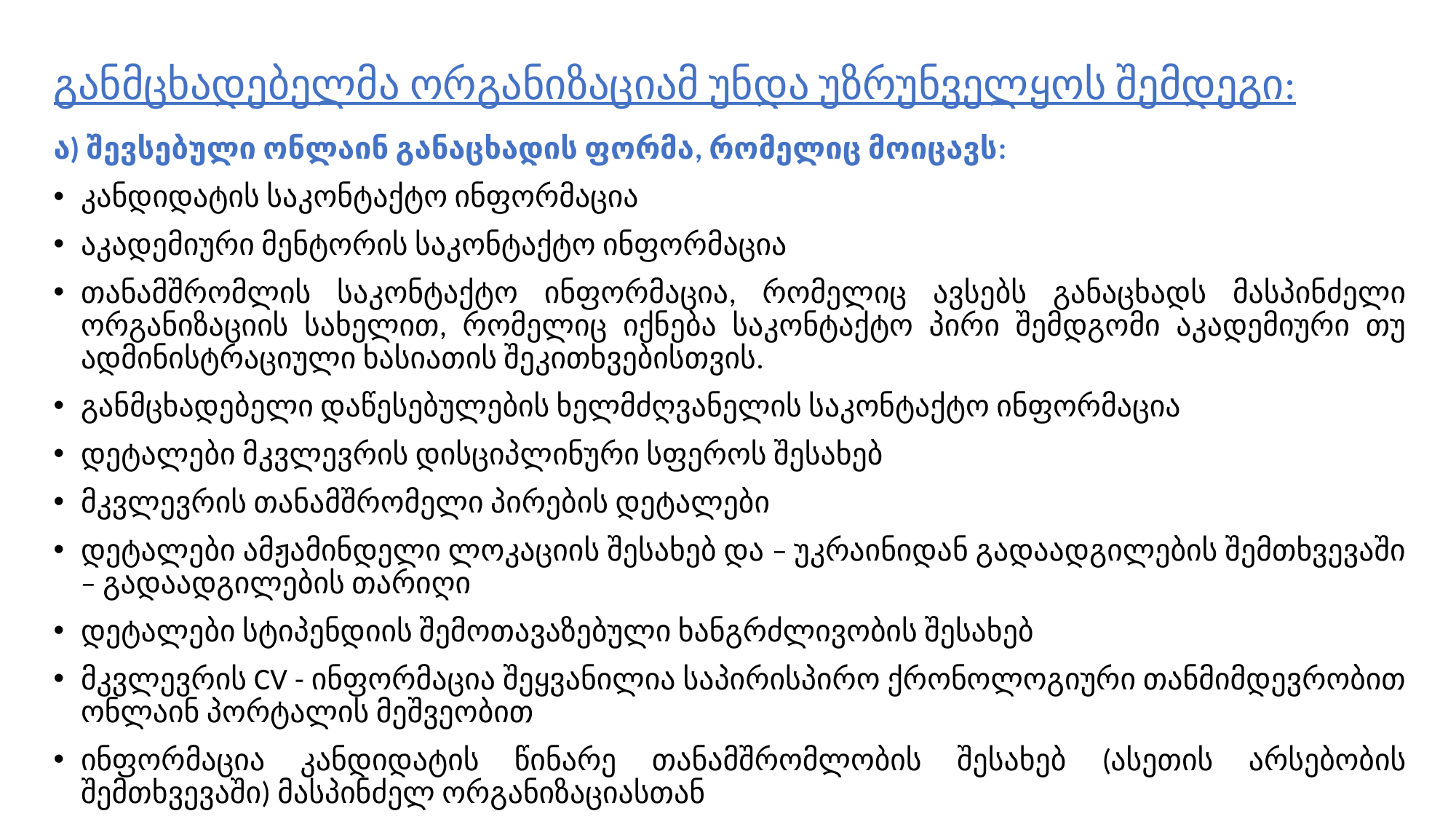

# განმცხადებელმა ორგანიზაციამ უნდა უზრუნველყოს შემდეგი:
ა) შევსებული ონლაინ განაცხადის ფორმა, რომელიც მოიცავს:
კანდიდატის საკონტაქტო ინფორმაცია
აკადემიური მენტორის საკონტაქტო ინფორმაცია
თანამშრომლის საკონტაქტო ინფორმაცია, რომელიც ავსებს განაცხადს მასპინძელი ორგანიზაციის სახელით, რომელიც იქნება საკონტაქტო პირი შემდგომი აკადემიური თუ ადმინისტრაციული ხასიათის შეკითხვებისთვის.
განმცხადებელი დაწესებულების ხელმძღვანელის საკონტაქტო ინფორმაცია
დეტალები მკვლევრის დისციპლინური სფეროს შესახებ
მკვლევრის თანამშრომელი პირების დეტალები
დეტალები ამჟამინდელი ლოკაციის შესახებ და – უკრაინიდან გადაადგილების შემთხვევაში – გადაადგილების თარიღი
დეტალები სტიპენდიის შემოთავაზებული ხანგრძლივობის შესახებ
მკვლევრის CV - ინფორმაცია შეყვანილია საპირისპირო ქრონოლოგიური თანმიმდევრობით ონლაინ პორტალის მეშვეობით
ინფორმაცია კანდიდატის წინარე თანამშრომლობის შესახებ (ასეთის არსებობის შემთხვევაში) მასპინძელ ორგანიზაციასთან